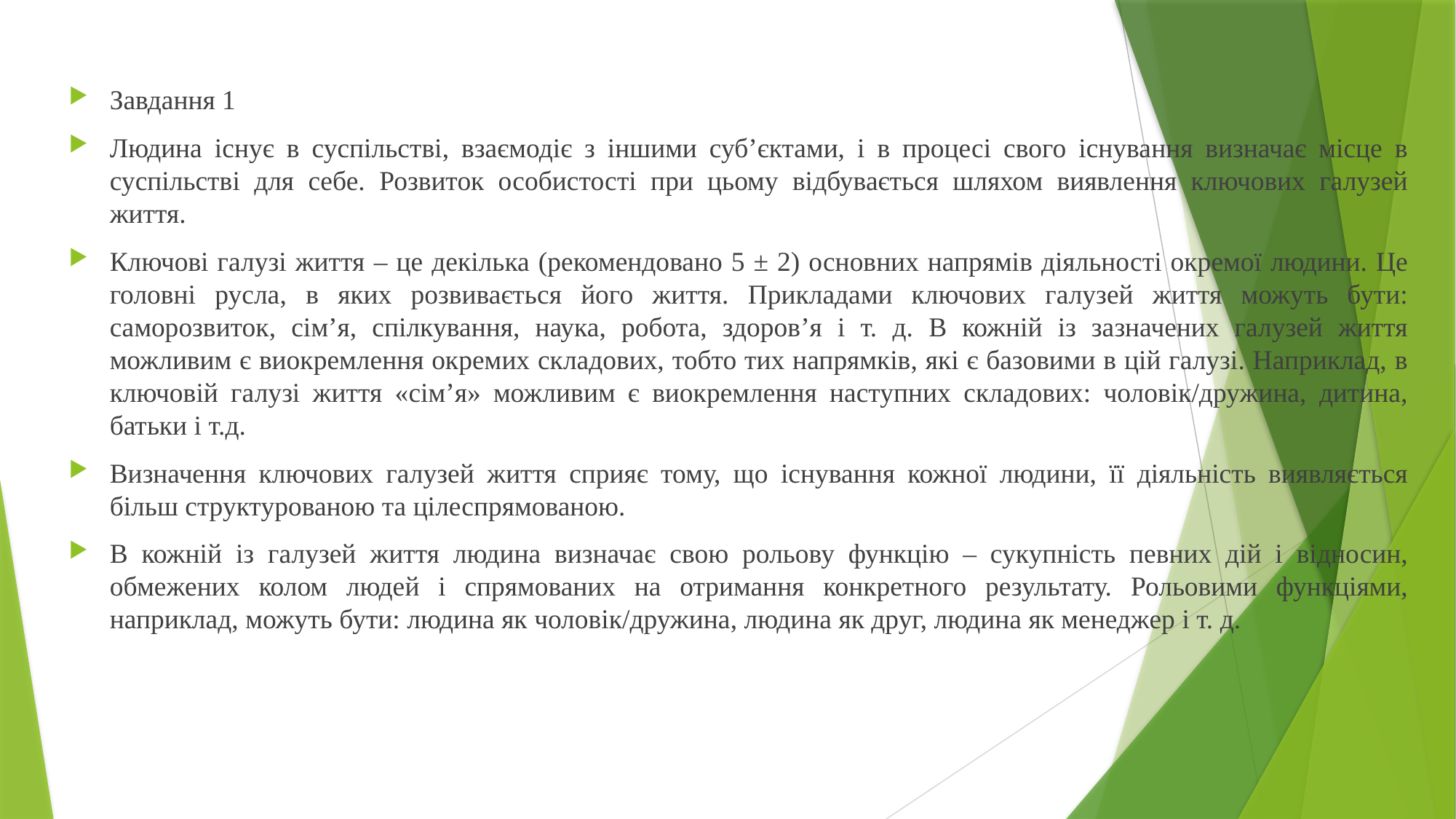

Завдання 1
Людина існує в суспільстві, взаємодіє з іншими суб’єктами, і в процесі свого існування визначає місце в суспільстві для себе. Розвиток особистості при цьому відбувається шляхом виявлення ключових галузей життя.
Ключові галузі життя – це декілька (рекомендовано 5 ± 2) основних напрямів діяльності окремої людини. Це головні русла, в яких розвивається його життя. Прикладами ключових галузей життя можуть бути: саморозвиток, сім’я, спілкування, наука, робота, здоров’я і т. д. В кожній із зазначених галузей життя можливим є виокремлення окремих складових, тобто тих напрямків, які є базовими в цій галузі. Наприклад, в ключовій галузі життя «сім’я» можливим є виокремлення наступних складових: чоловік/дружина, дитина, батьки і т.д.
Визначення ключових галузей життя сприяє тому, що існування кожної людини, її діяльність виявляється більш структурованою та цілеспрямованою.
В кожній із галузей життя людина визначає свою рольову функцію – сукупність певних дій і відносин, обмежених колом людей і спрямованих на отримання конкретного результату. Рольовими функціями, наприклад, можуть бути: людина як чоловік/дружина, людина як друг, людина як менеджер і т. д.